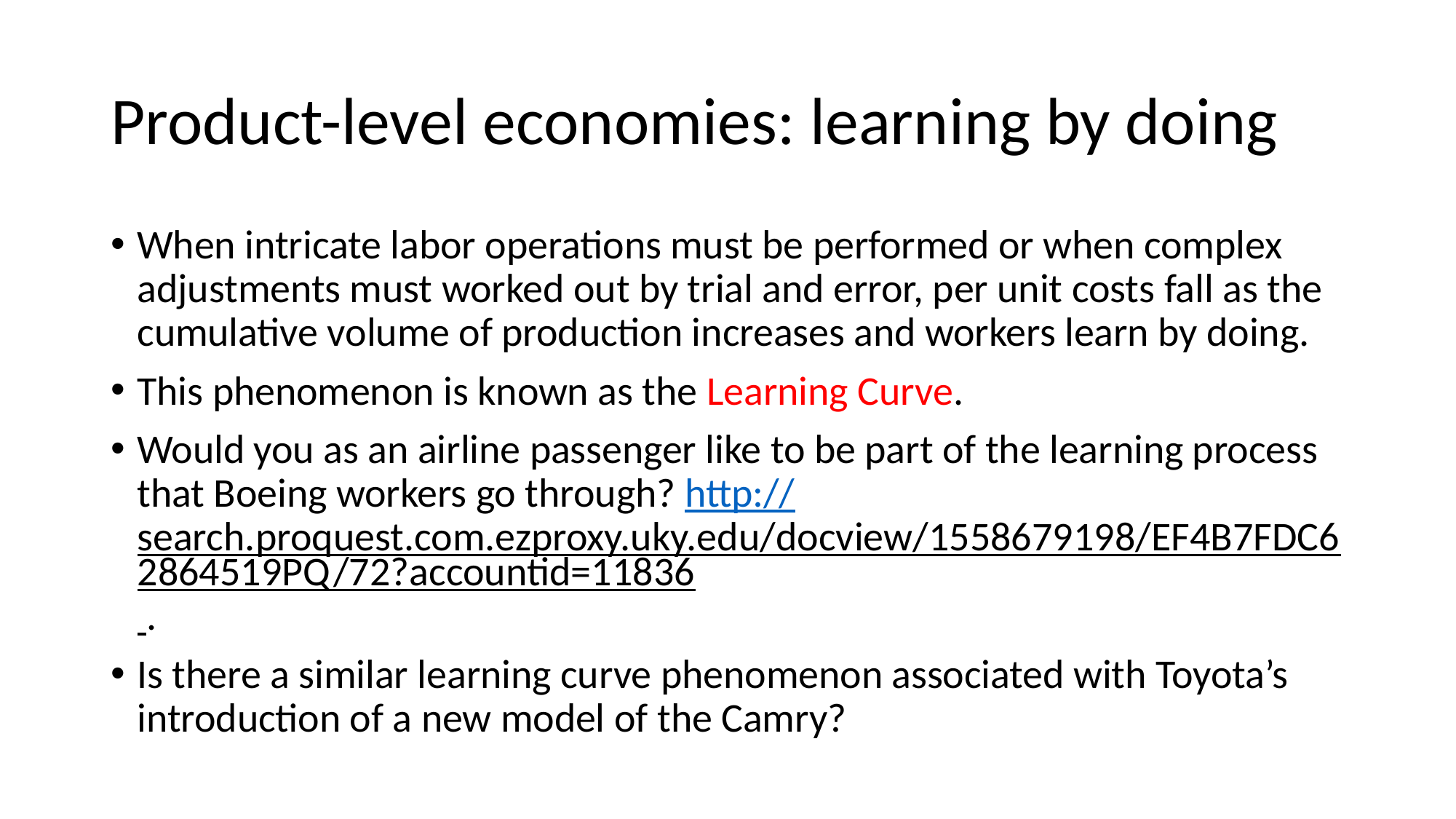

# Product-level economies: learning by doing
When intricate labor operations must be performed or when complex adjustments must worked out by trial and error, per unit costs fall as the cumulative volume of production increases and workers learn by doing.
This phenomenon is known as the Learning Curve.
Would you as an airline passenger like to be part of the learning process that Boeing workers go through? http://search.proquest.com.ezproxy.uky.edu/docview/1558679198/EF4B7FDC62864519PQ/72?accountid=11836 .
Is there a similar learning curve phenomenon associated with Toyota’s introduction of a new model of the Camry?